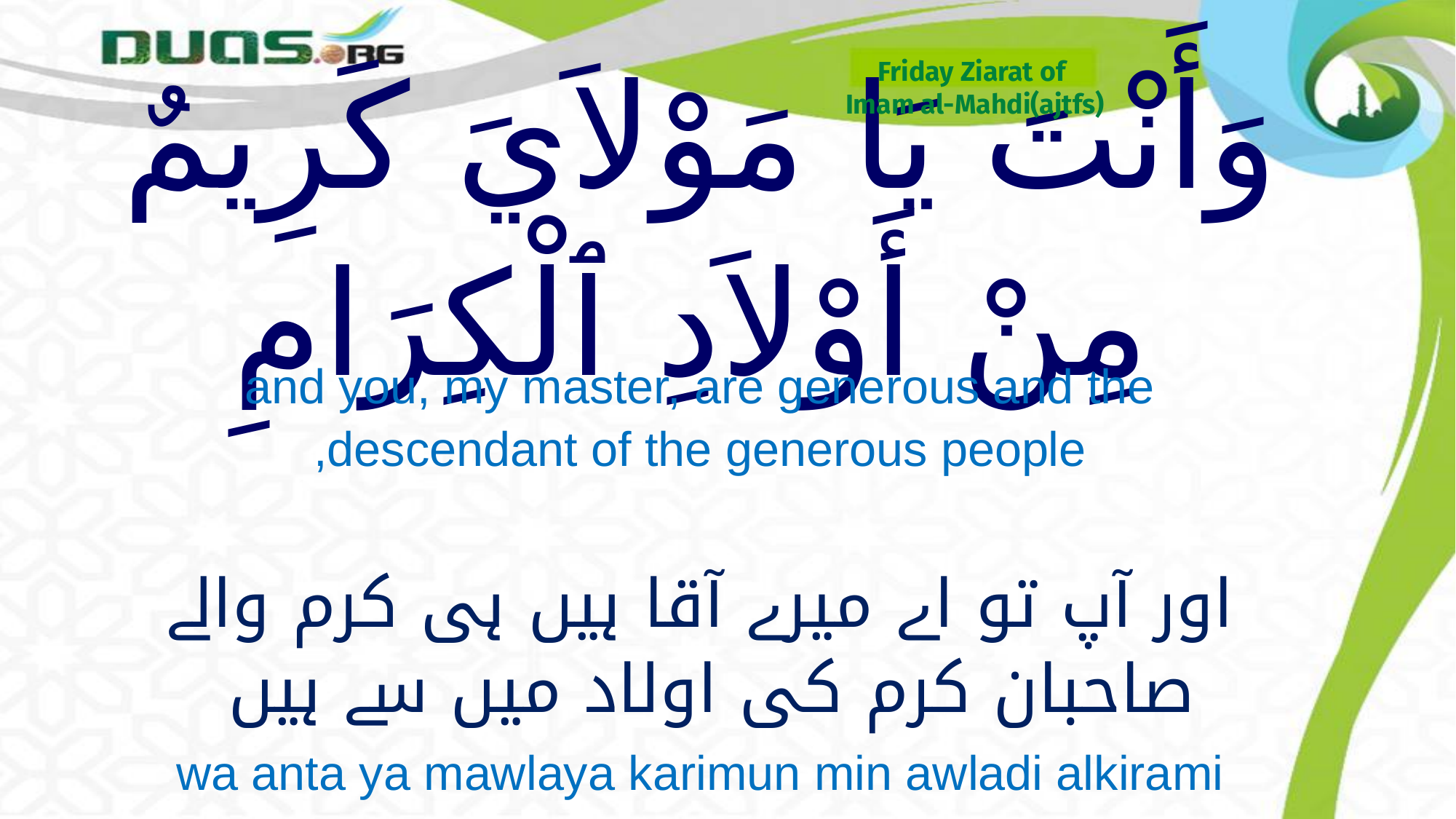

Friday Ziarat of
Imam al-Mahdi(ajtfs)
# وَأَنْتَ يَا مَوْلاَيَ كَرِيمٌ مِنْ أَوْلاَدِ ٱلْكِرَامِ
and you, my master, are generous and the descendant of the generous people,

اور آپ تو اے میرے آقا ہیں ہی کرم والے صاحبان کرم کی اولاد میں سے ہیں
wa anta ya mawlaya karimun min awladi alkirami